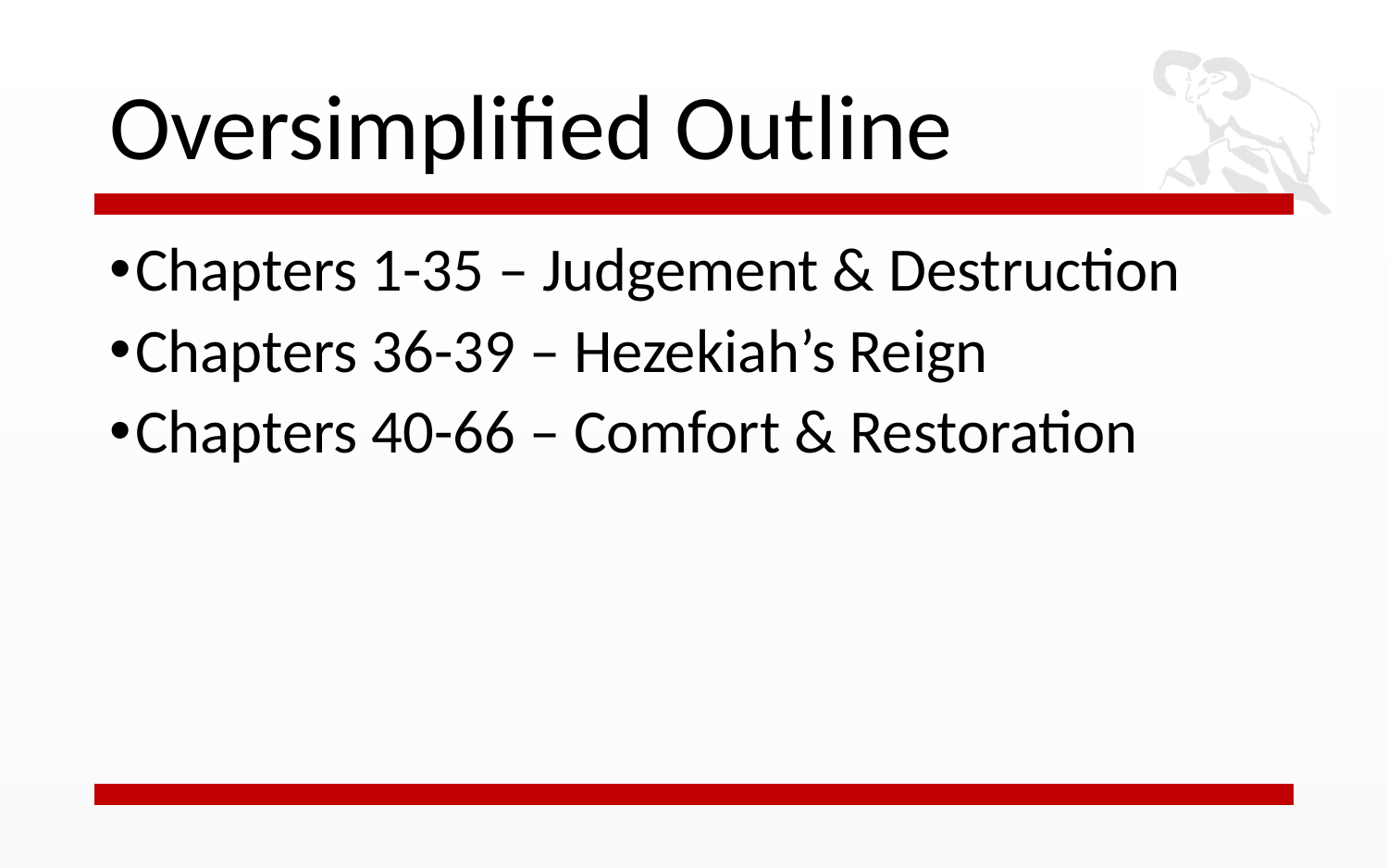

# Oversimplified Outline
Chapters 1-35 – Judgement & Destruction
Chapters 36-39 – Hezekiah’s Reign
Chapters 40-66 – Comfort & Restoration